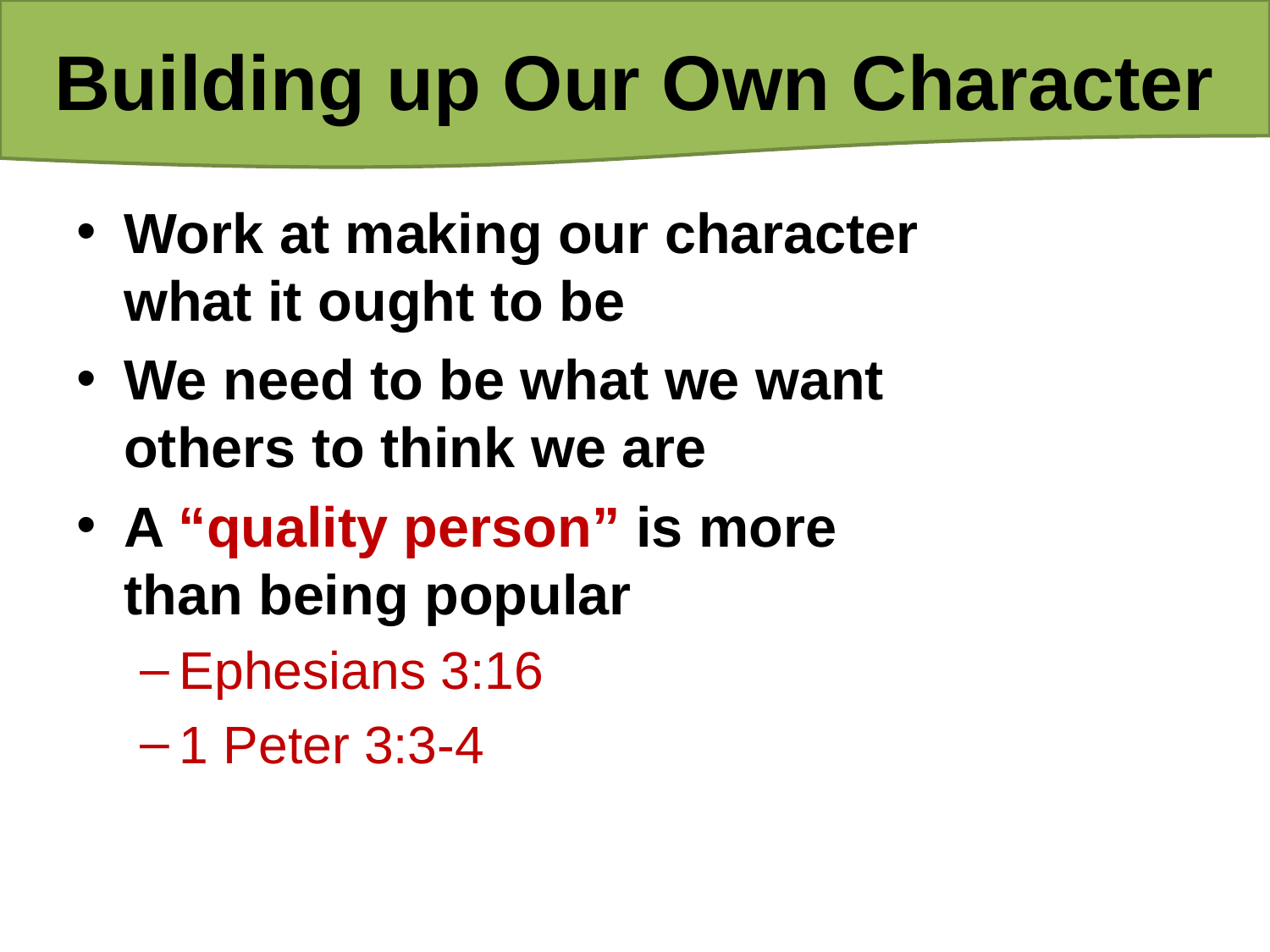

# Building up Our Own Character
Work at making our character
what it ought to be
We need to be what we want
others to think we are
A “quality person” is more
than being popular
Ephesians 3:16
1 Peter 3:3-4